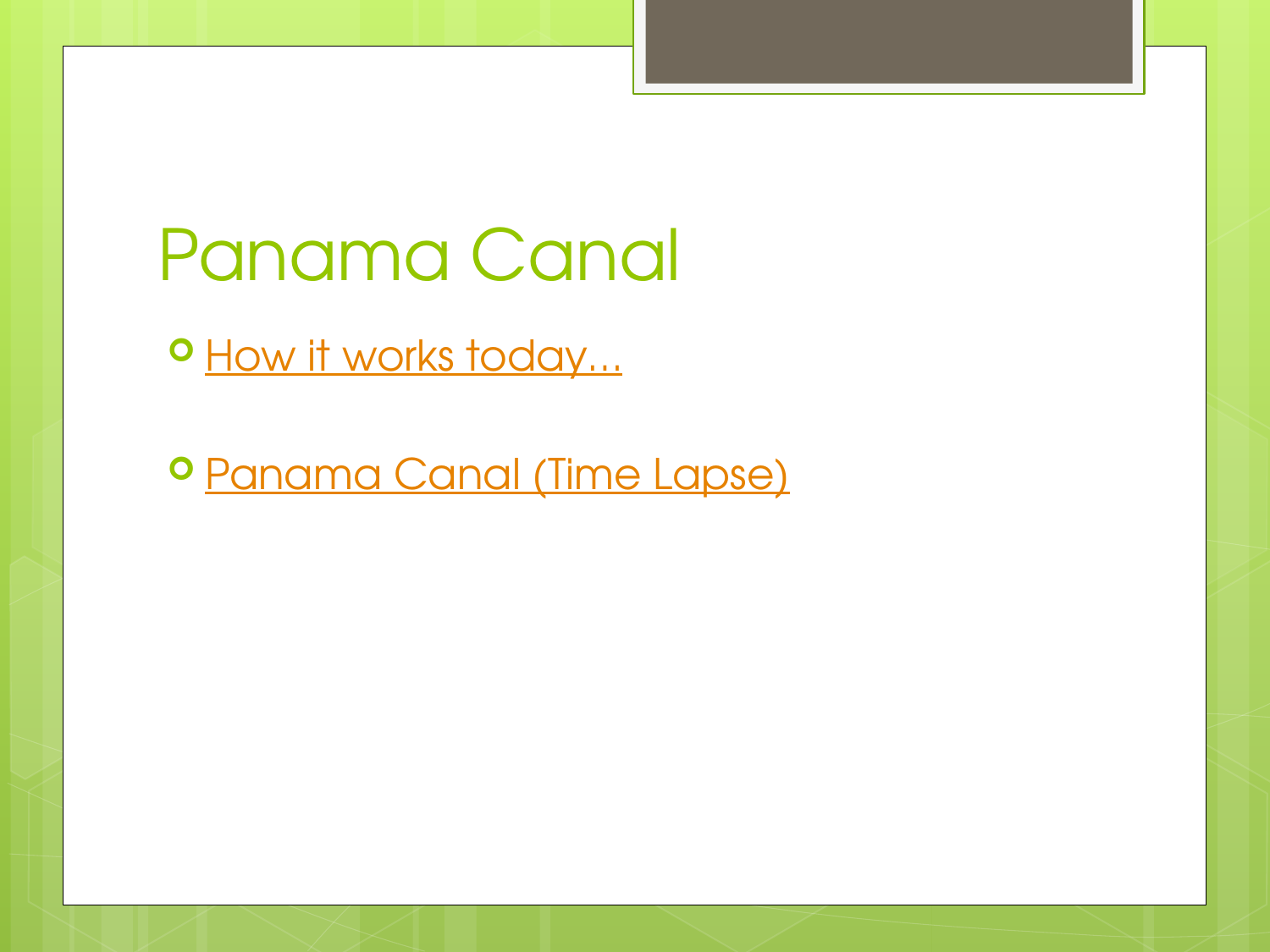

# Panama Canal
How it works today…

Panama Canal (Time Lapse)